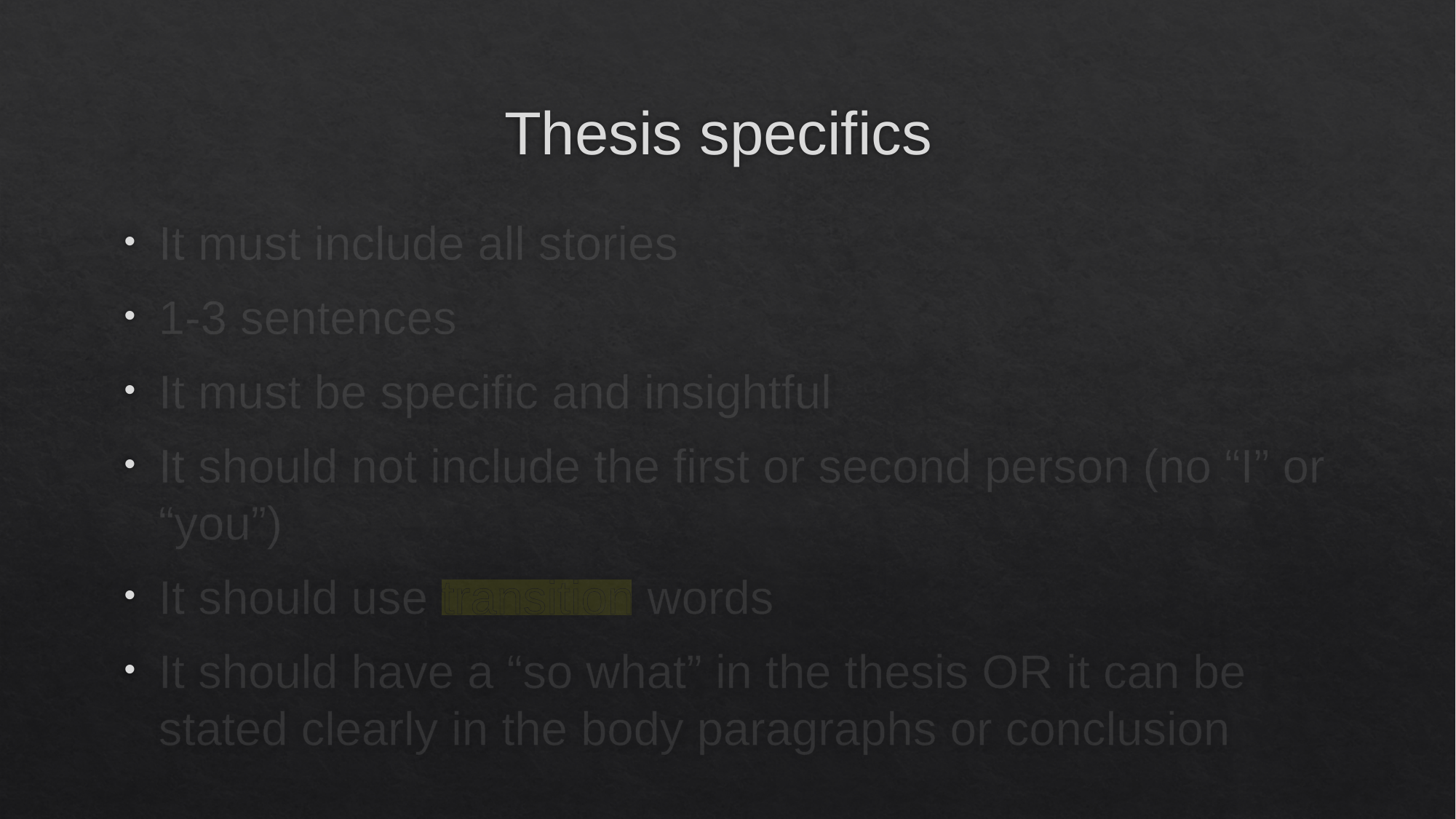

# Thesis specifics
It must include all stories
1-3 sentences
It must be specific and insightful
It should not include the first or second person (no “I” or “you”)
It should use transition words
It should have a “so what” in the thesis OR it can be stated clearly in the body paragraphs or conclusion